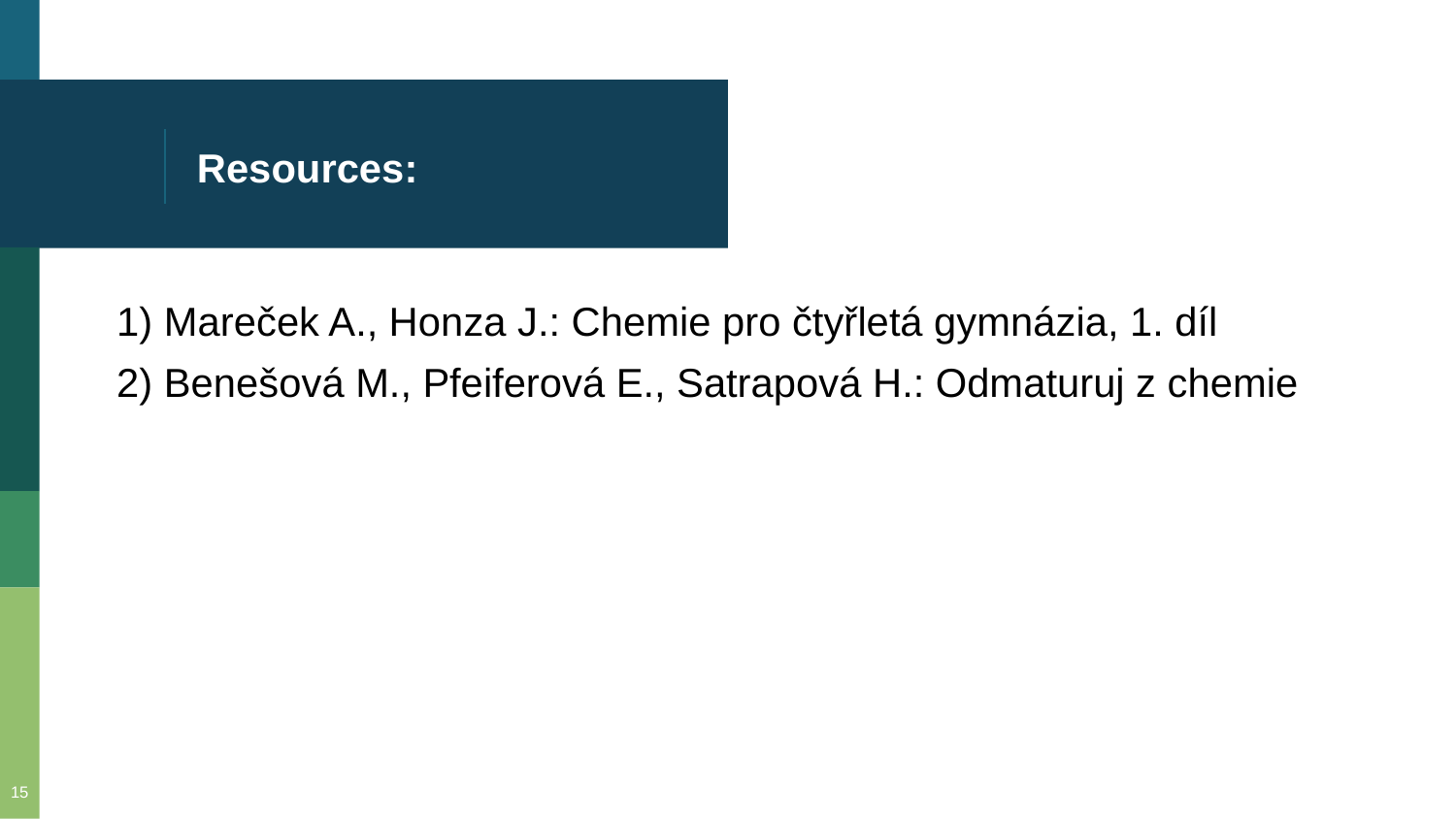

# Resources:
1) Mareček A., Honza J.: Chemie pro čtyřletá gymnázia, 1. díl
2) Benešová M., Pfeiferová E., Satrapová H.: Odmaturuj z chemie
15